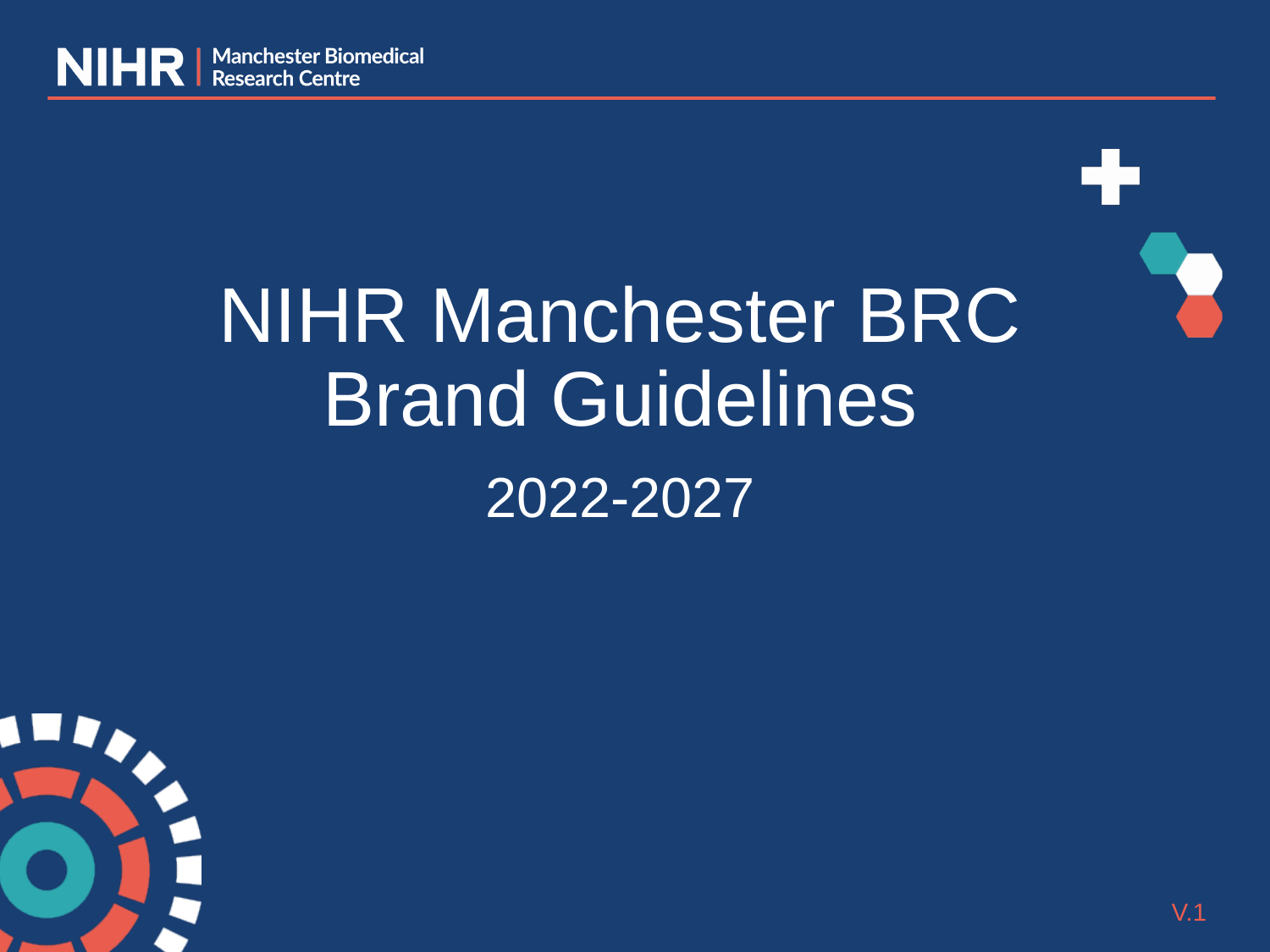

# NIHR Manchester BRC Brand Guidelines
2022-2027
V.1